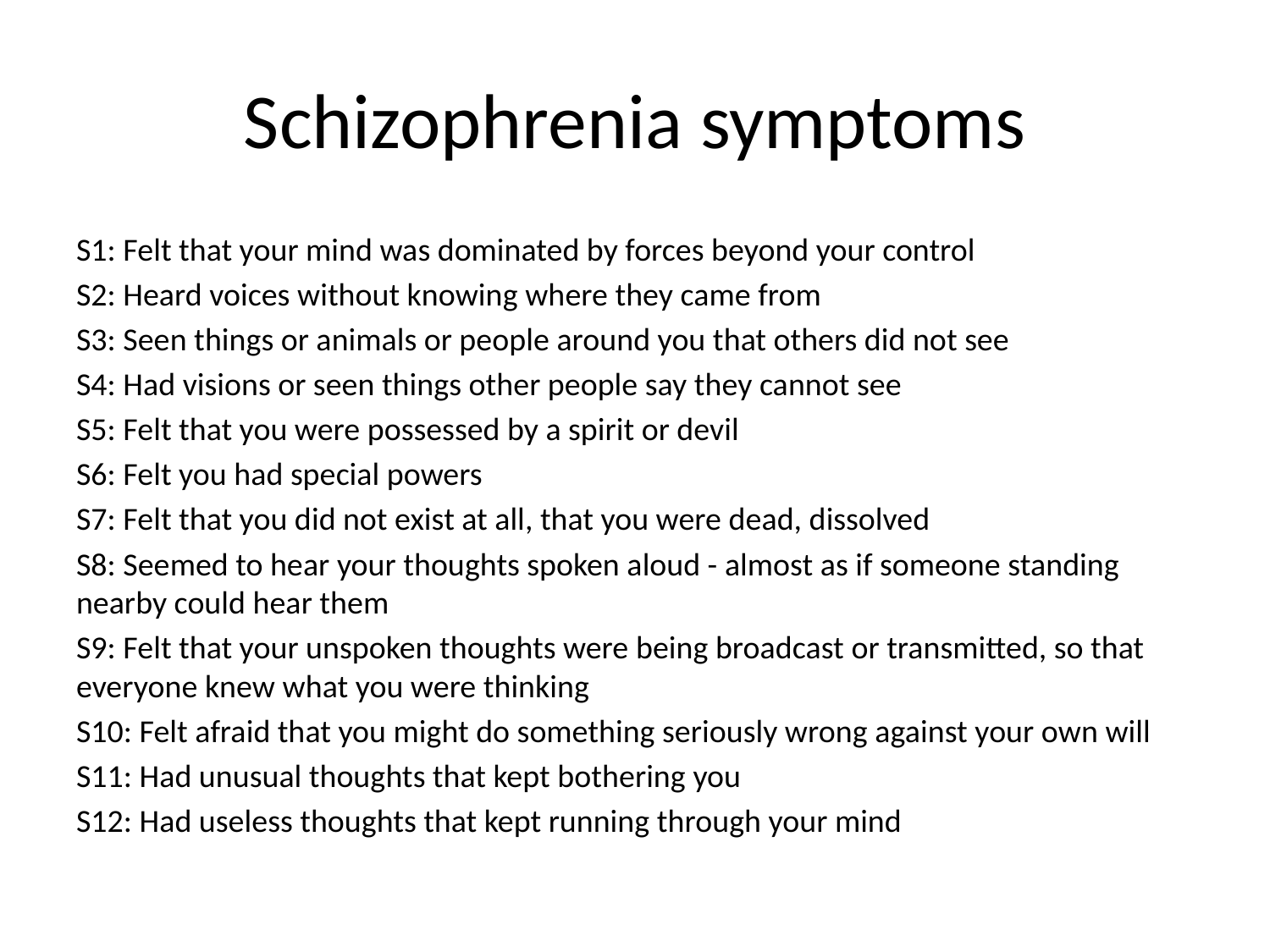

# Schizophrenia symptoms
S1: Felt that your mind was dominated by forces beyond your control
S2: Heard voices without knowing where they came from
S3: Seen things or animals or people around you that others did not see
S4: Had visions or seen things other people say they cannot see
S5: Felt that you were possessed by a spirit or devil
S6: Felt you had special powers
S7: Felt that you did not exist at all, that you were dead, dissolved
S8: Seemed to hear your thoughts spoken aloud - almost as if someone standing nearby could hear them
S9: Felt that your unspoken thoughts were being broadcast or transmitted, so that everyone knew what you were thinking
S10: Felt afraid that you might do something seriously wrong against your own will
S11: Had unusual thoughts that kept bothering you
S12: Had useless thoughts that kept running through your mind